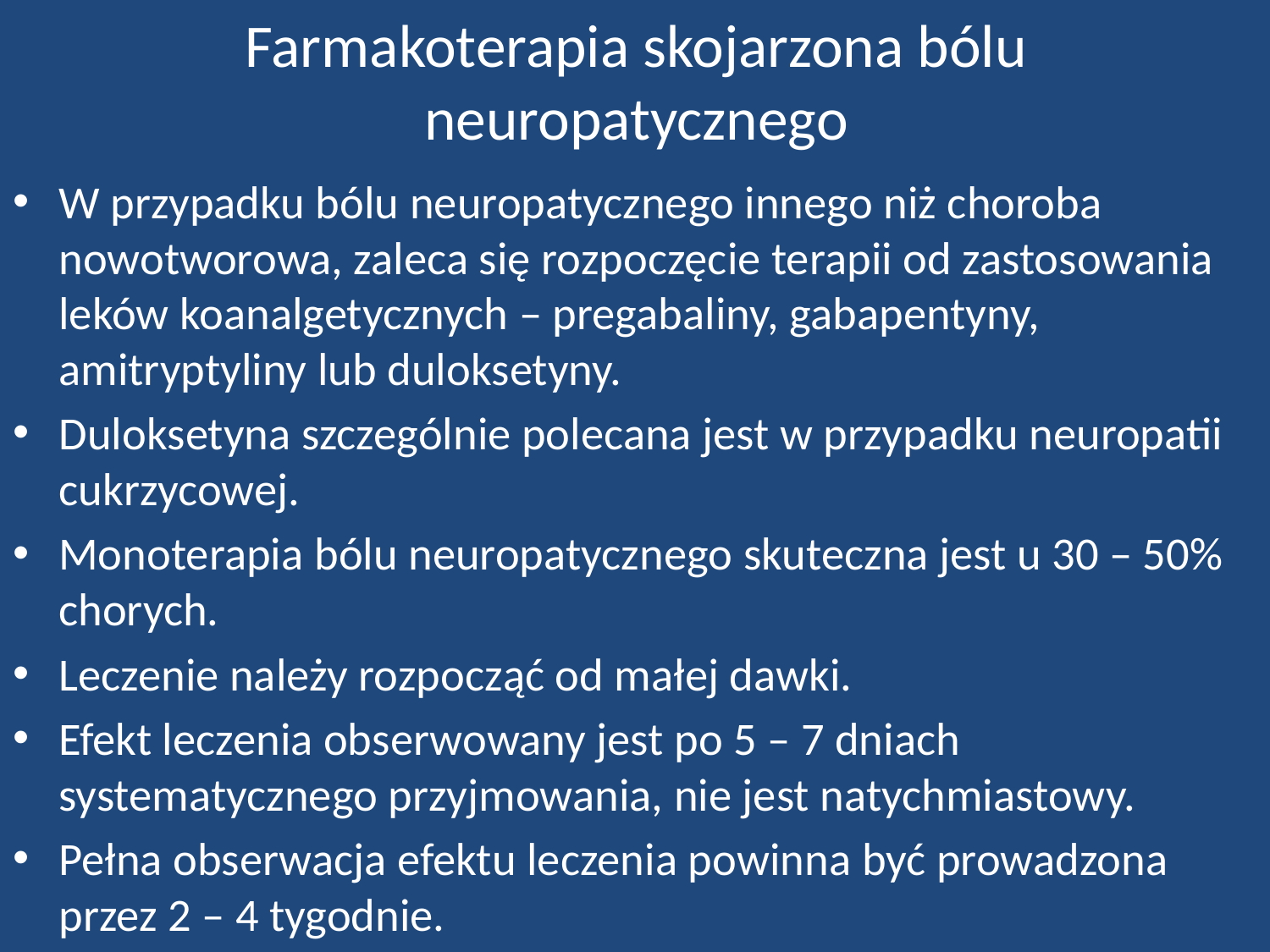

# Farmakoterapia skojarzona bólu neuropatycznego
W przypadku bólu neuropatycznego innego niż choroba nowotworowa, zaleca się rozpoczęcie terapii od zastosowania leków koanalgetycznych – pregabaliny, gabapentyny, amitryptyliny lub duloksetyny.
Duloksetyna szczególnie polecana jest w przypadku neuropatii cukrzycowej.
Monoterapia bólu neuropatycznego skuteczna jest u 30 – 50% chorych.
Leczenie należy rozpocząć od małej dawki.
Efekt leczenia obserwowany jest po 5 – 7 dniach systematycznego przyjmowania, nie jest natychmiastowy.
Pełna obserwacja efektu leczenia powinna być prowadzona przez 2 – 4 tygodnie.